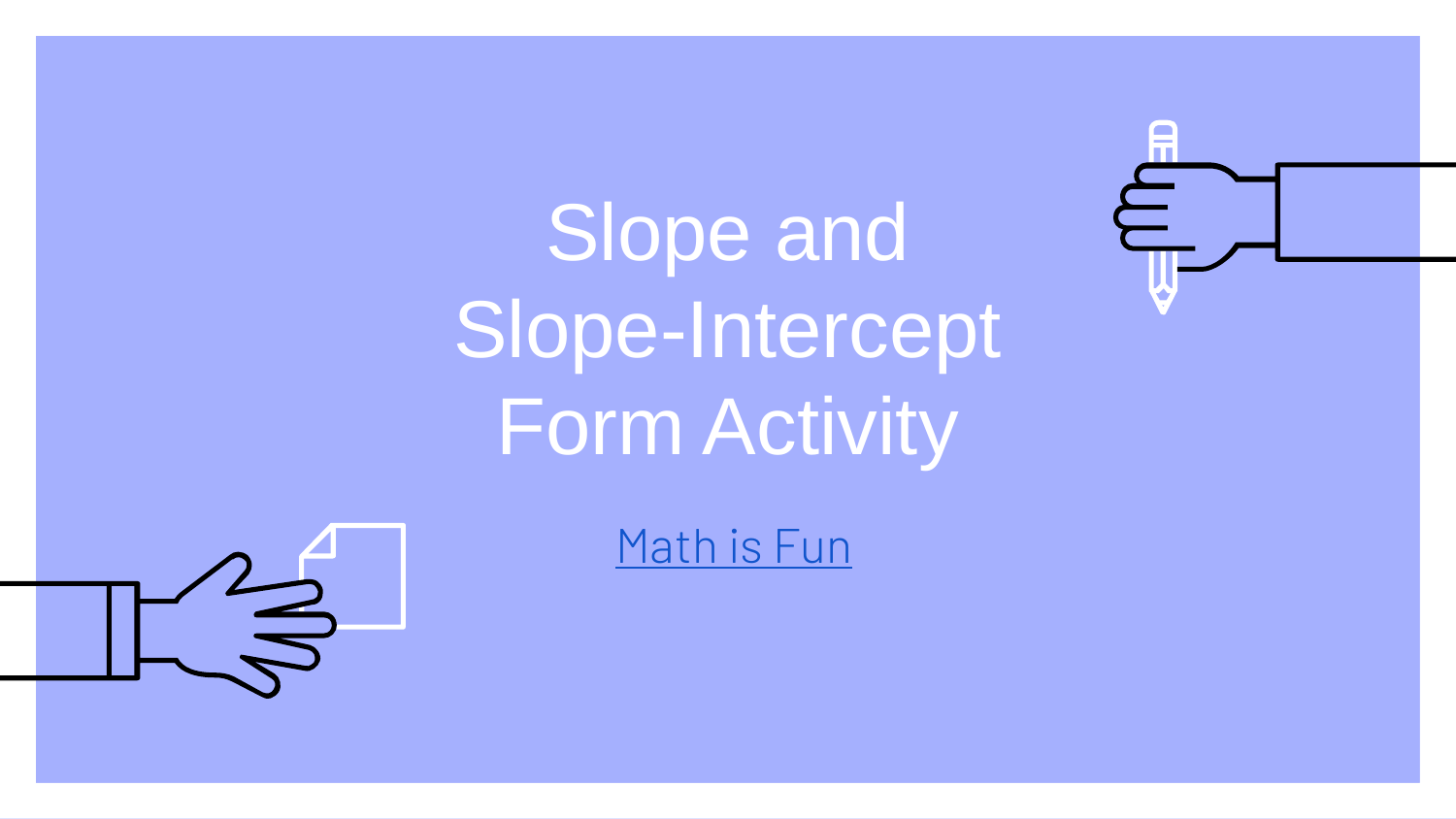

# Slope and Slope-Intercept Form Activity
Math is Fun